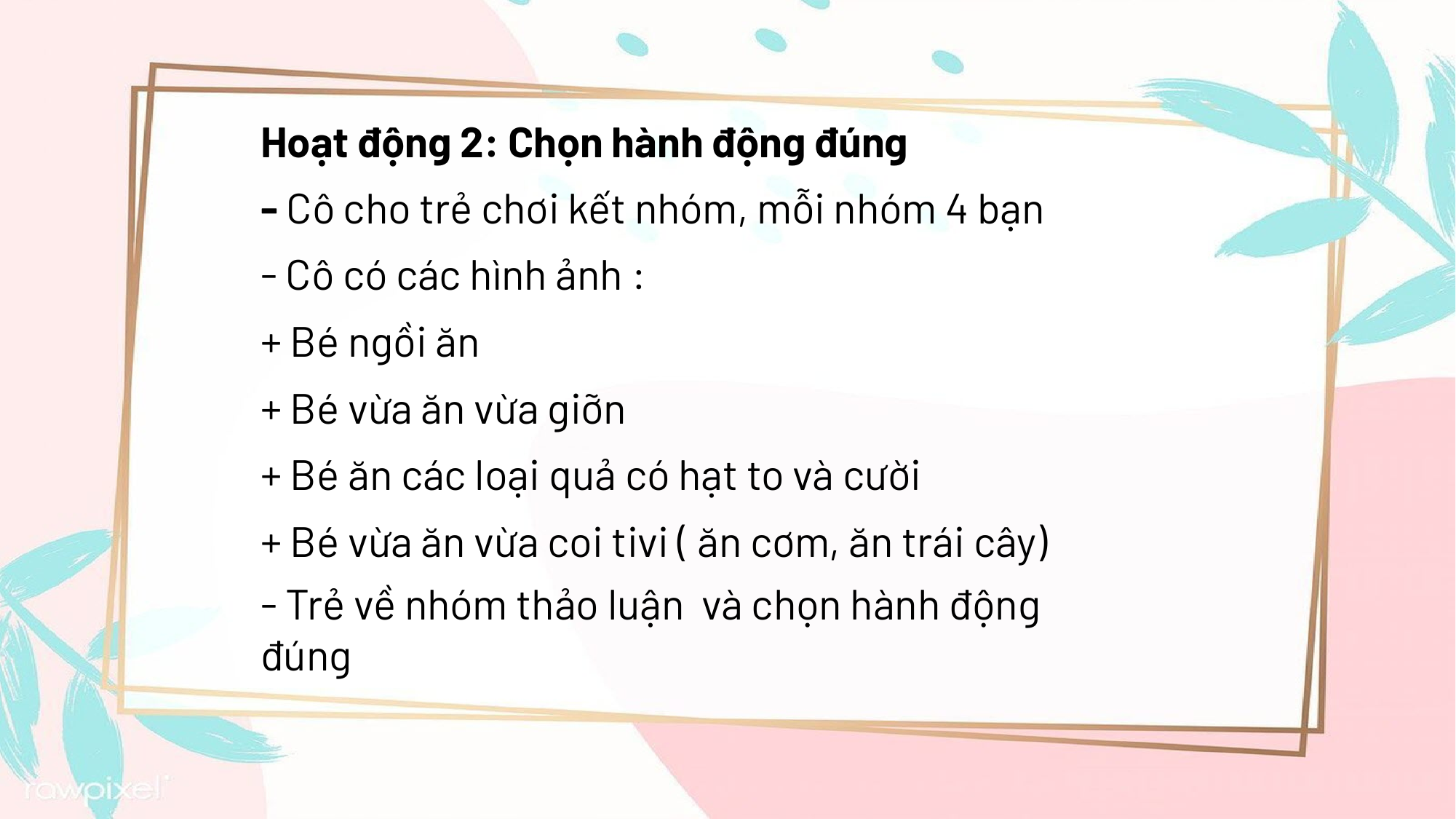

Hoạt động 2: Chọn hành động đúng
- Cô cho trẻ chơi kết nhóm, mỗi nhóm 4 bạn
- Cô có các hình ảnh :
+ Bé ngồi ăn
+ Bé vừa ăn vừa giỡn
+ Bé ăn các loại quả có hạt to và cười
+ Bé vừa ăn vừa coi tivi ( ăn cơm, ăn trái cây)
- Trẻ về nhóm thảo luận  và chọn hành động đúng